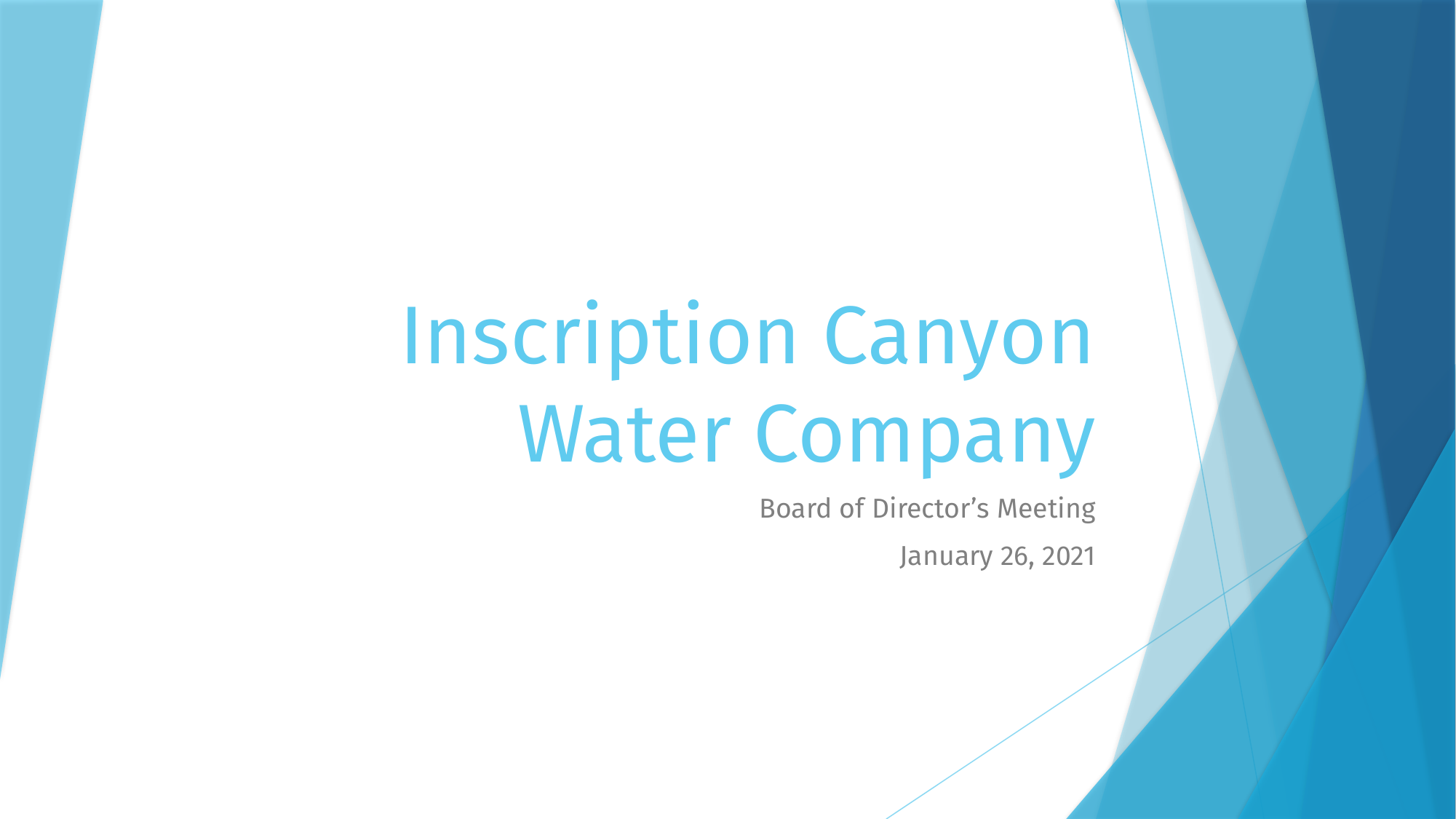

# Inscription Canyon Water Company
Board of Director’s Meeting
January 26, 2021